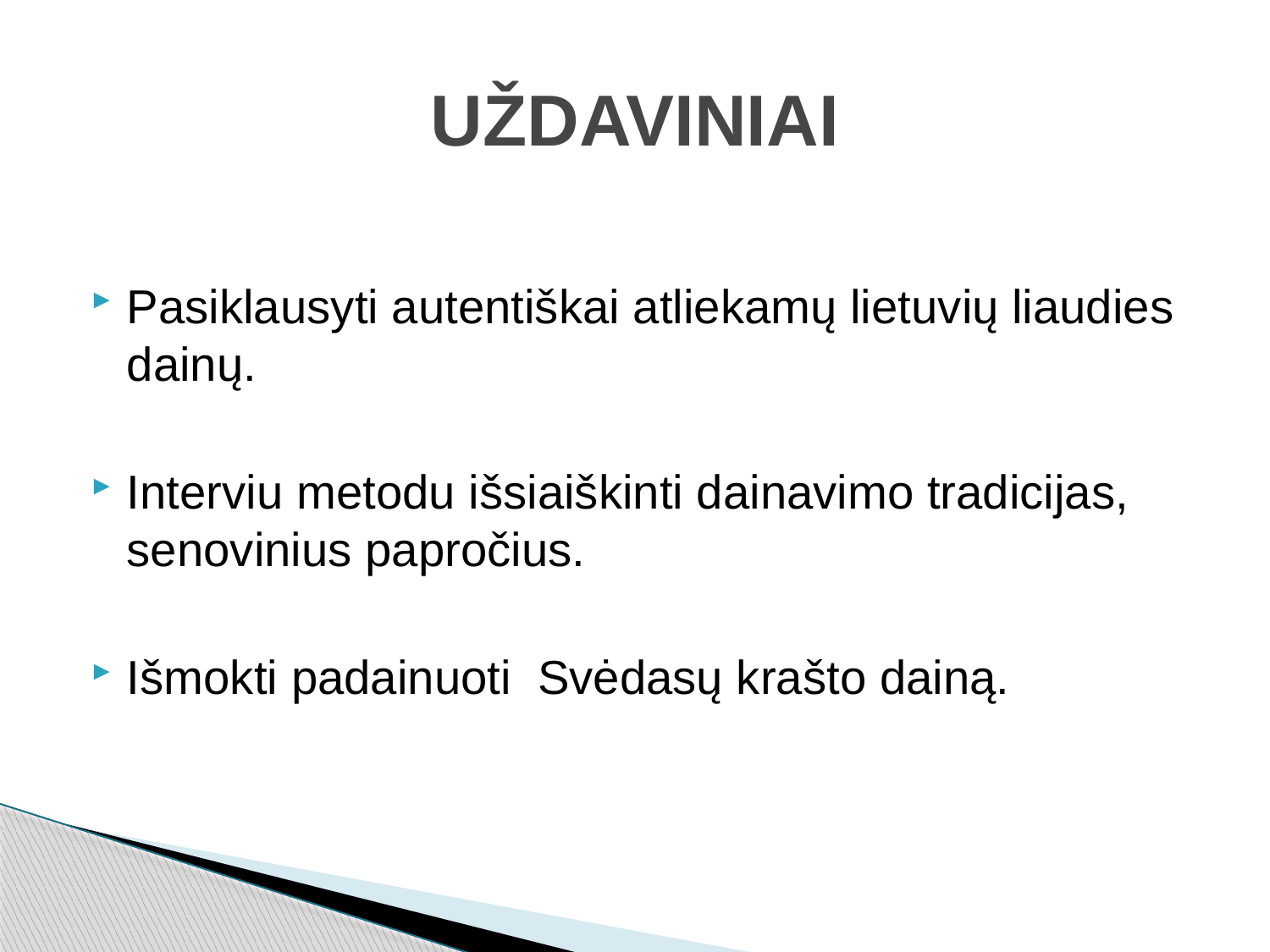

# UŽDAVINIAI

Pasiklausyti autentiškai atliekamų lietuvių liaudies dainų.

Interviu metodu išsiaiškinti dainavimo tradicijas, senovinius papročius.

Išmokti padainuoti  Svėdasų krašto dainą.